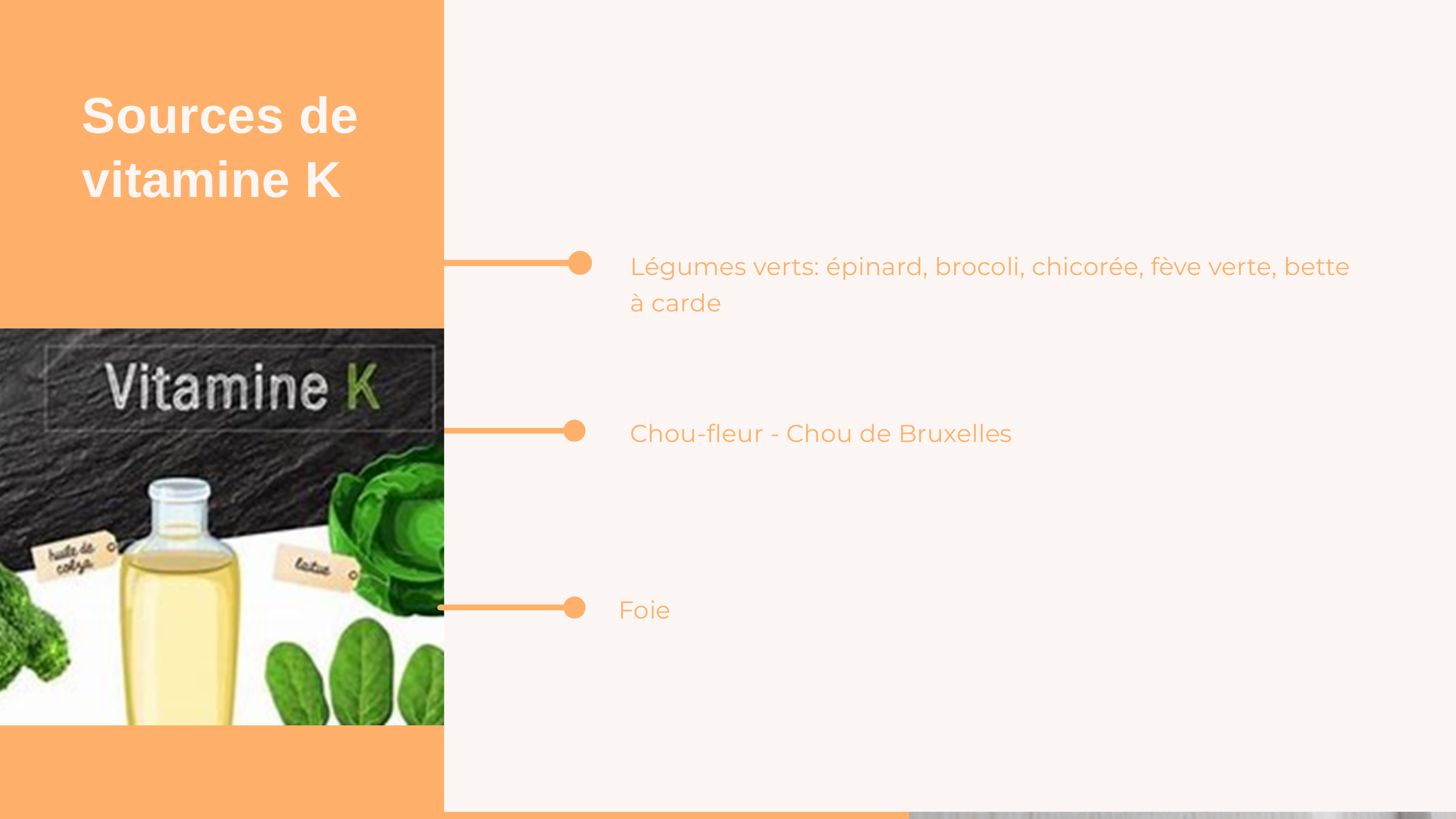

Sources de vitamine K

Légumes verts: épinard, brocoli, chicorée, fève verte, bette à carde

Chou-fleur - Chou de Bruxelles

Foie